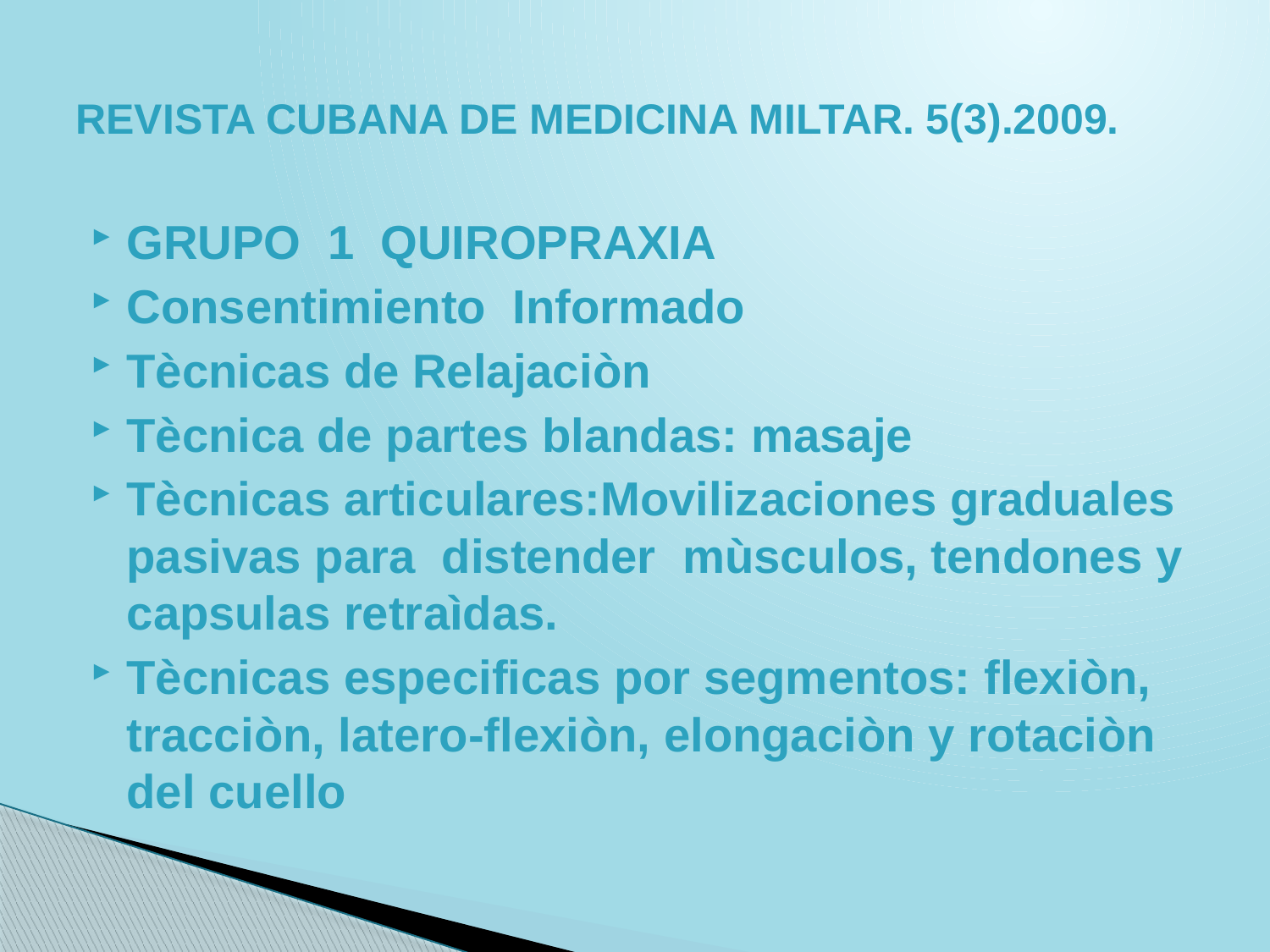

# REVISTA CUBANA DE MEDICINA MILTAR. 5(3).2009.
GRUPO  1  QUIROPRAXIA
Consentimiento  Informado
Tècnicas de Relajaciòn
Tècnica de partes blandas: masaje
Tècnicas articulares:Movilizaciones graduales  pasivas para  distender  mùsculos, tendones y capsulas retraìdas.
Tècnicas especificas por segmentos: flexiòn, tracciòn, latero-flexiòn, elongaciòn y rotaciòn del cuello